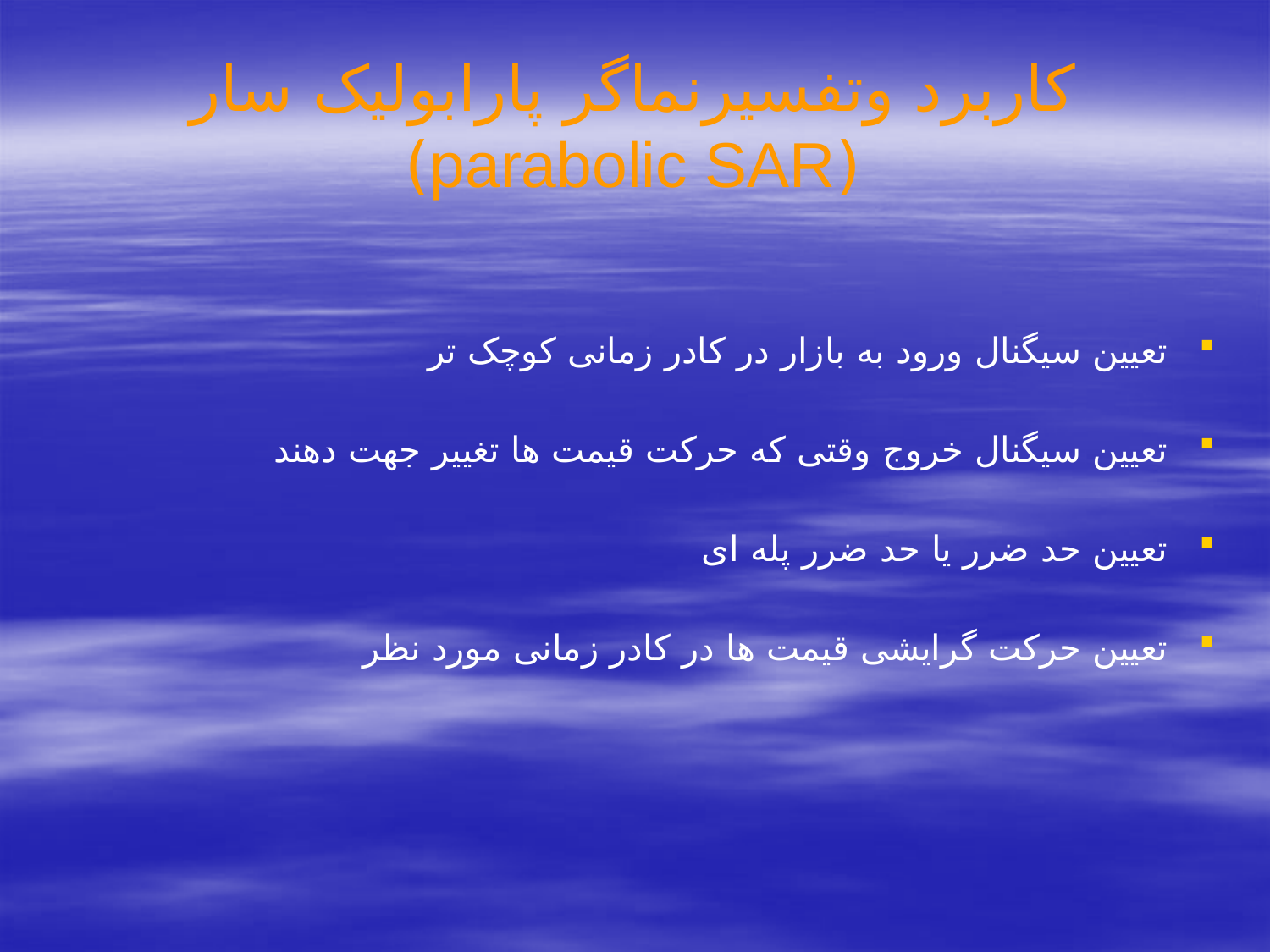

# کاربرد وتفسیرنماگر پارابولیک سار (parabolic SAR)

تعیین سیگنال ورود به بازار در کادر زمانی کوچک تر

تعیین سیگنال خروج وقتی که حرکت قیمت ها تغییر جهت دهند

تعیین حد ضرر یا حد ضرر پله ای

تعیین حرکت گرایشی قیمت ها در کادر زمانی مورد نظر